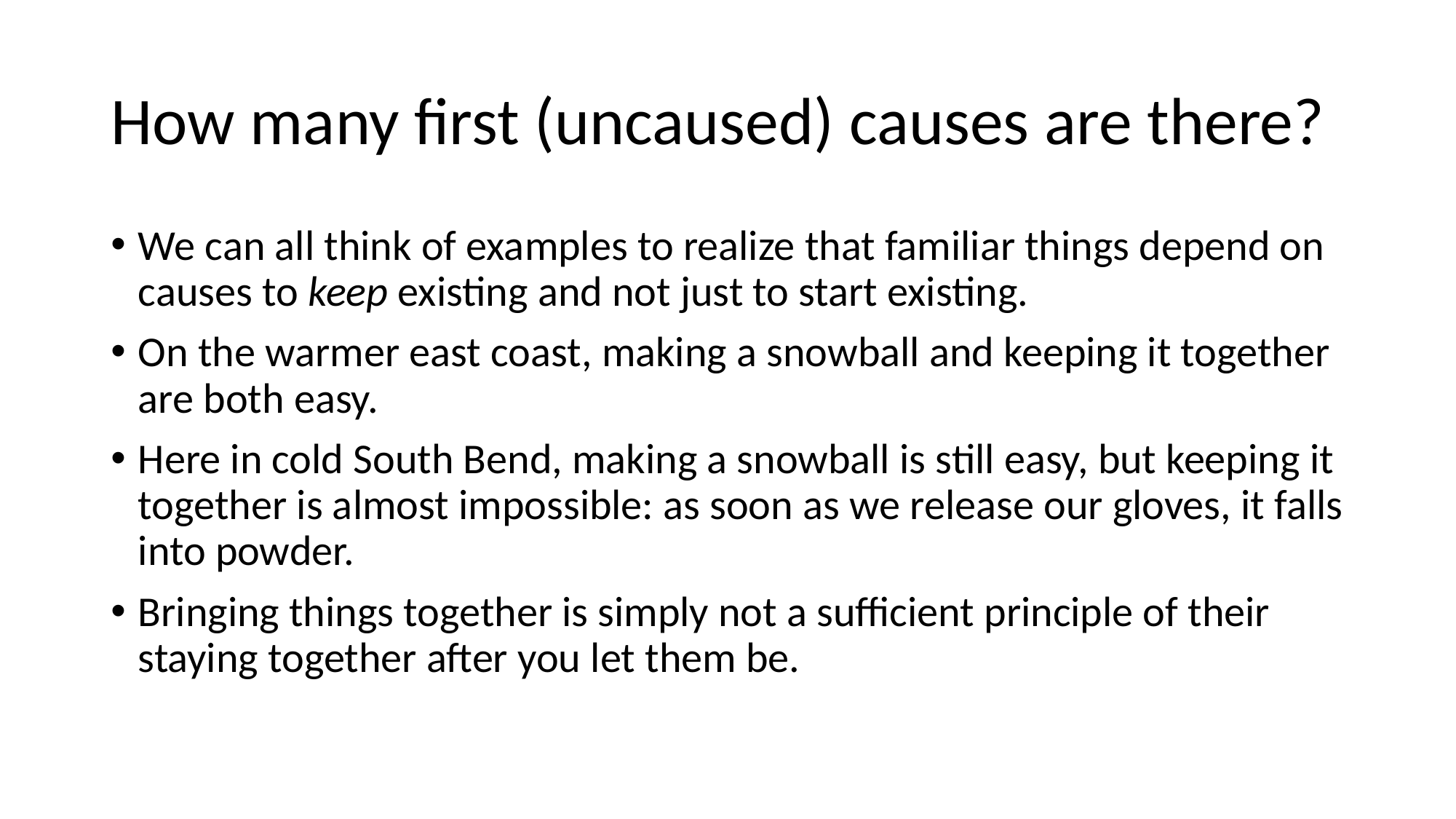

# How many first (uncaused) causes are there?
We can all think of examples to realize that familiar things depend on causes to keep existing and not just to start existing.
On the warmer east coast, making a snowball and keeping it together are both easy.
Here in cold South Bend, making a snowball is still easy, but keeping it together is almost impossible: as soon as we release our gloves, it falls into powder.
Bringing things together is simply not a sufficient principle of their staying together after you let them be.